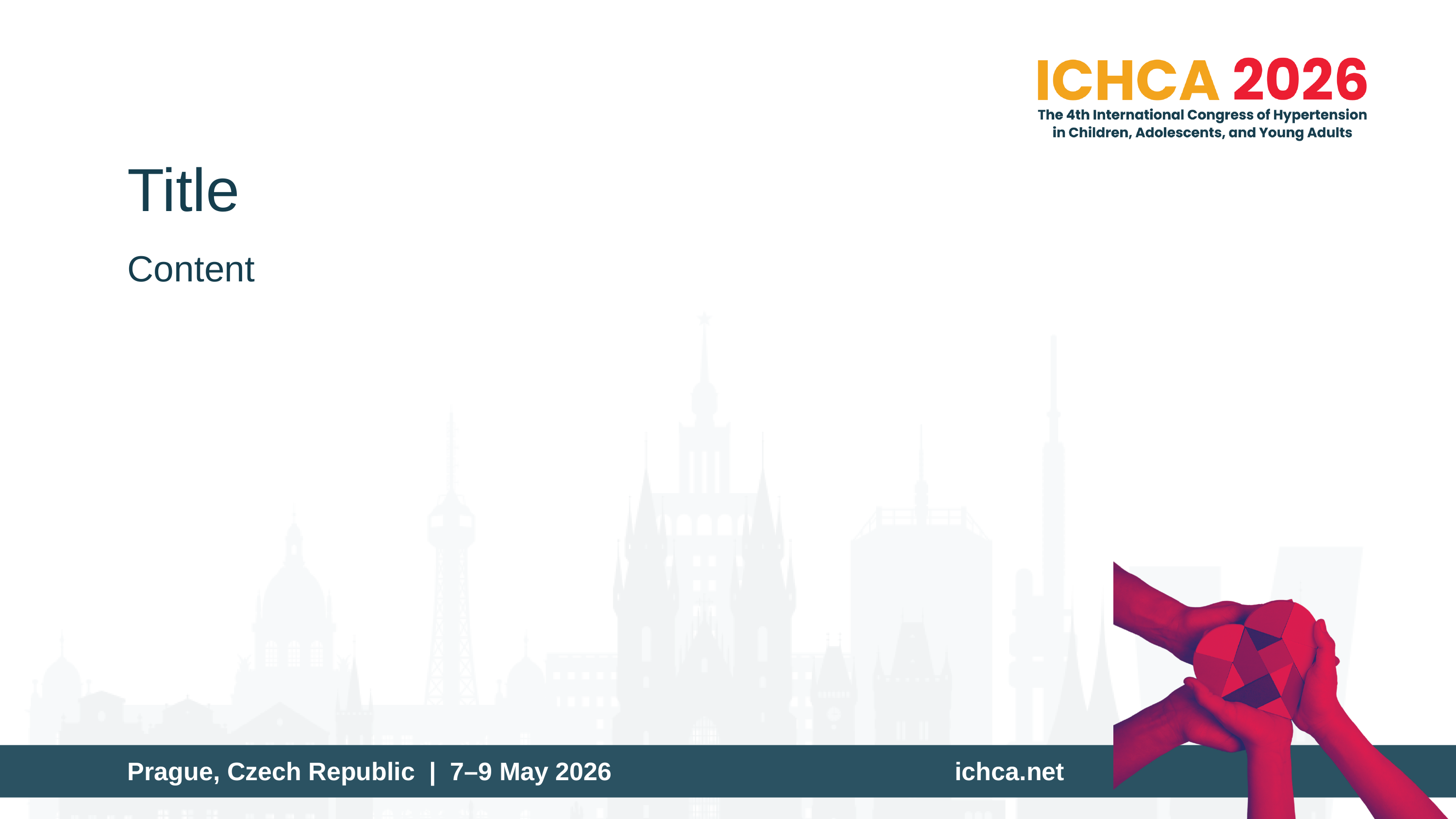

Title
Content

Prague, Czech Republic  |  7–9 May 2026
ichca.net